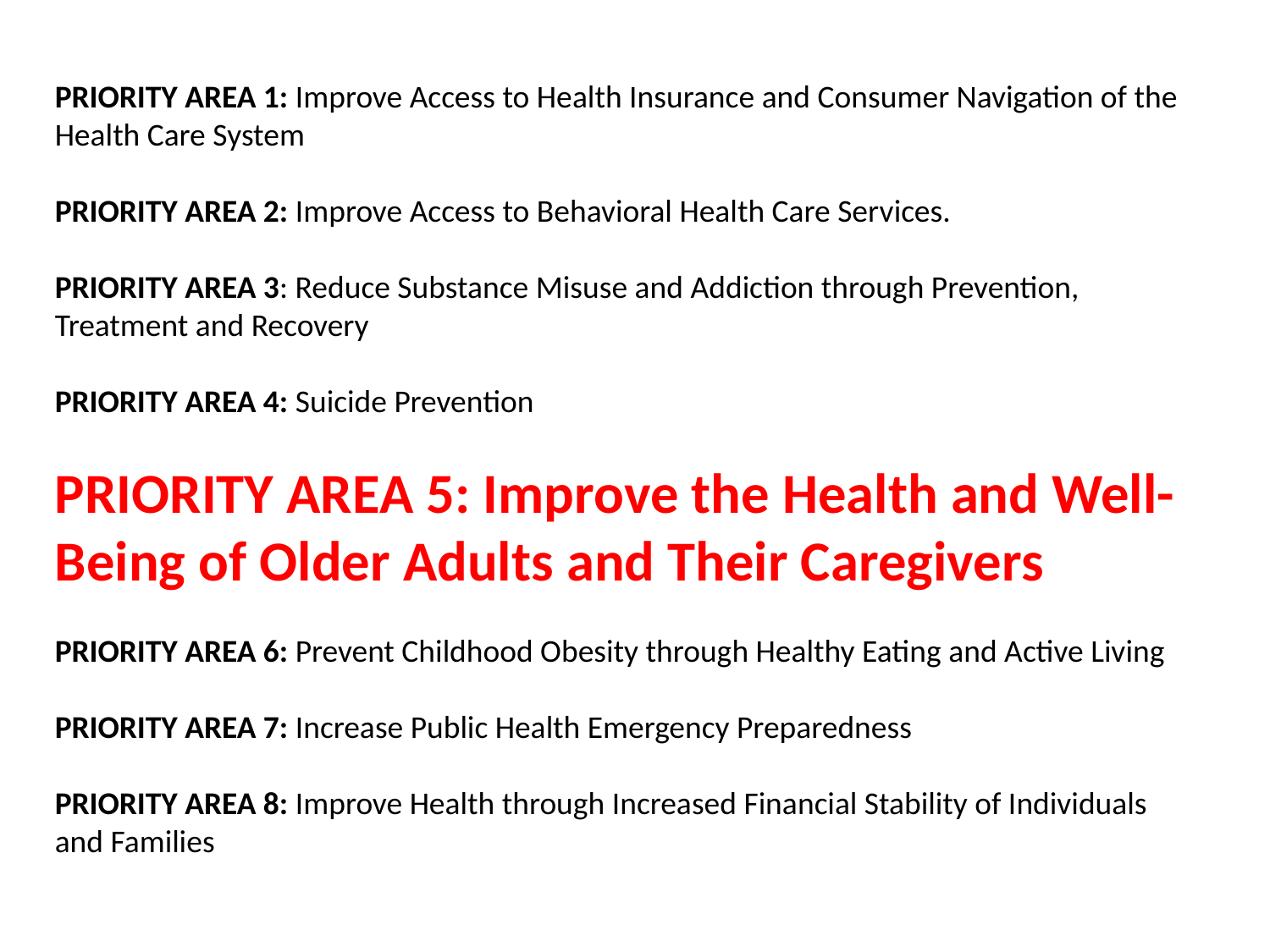

PRIORITY AREA 1: Improve Access to Health Insurance and Consumer Navigation of the Health Care System

PRIORITY AREA 2: Improve Access to Behavioral Health Care Services.

PRIORITY AREA 3: Reduce Substance Misuse and Addiction through Prevention, Treatment and Recovery

PRIORITY AREA 4: Suicide Prevention

PRIORITY AREA 5: Improve the Health and Well-Being of Older Adults and Their Caregivers

PRIORITY AREA 6: Prevent Childhood Obesity through Healthy Eating and Active Living

PRIORITY AREA 7: Increase Public Health Emergency Preparedness

PRIORITY AREA 8: Improve Health through Increased Financial Stability of Individuals and Families